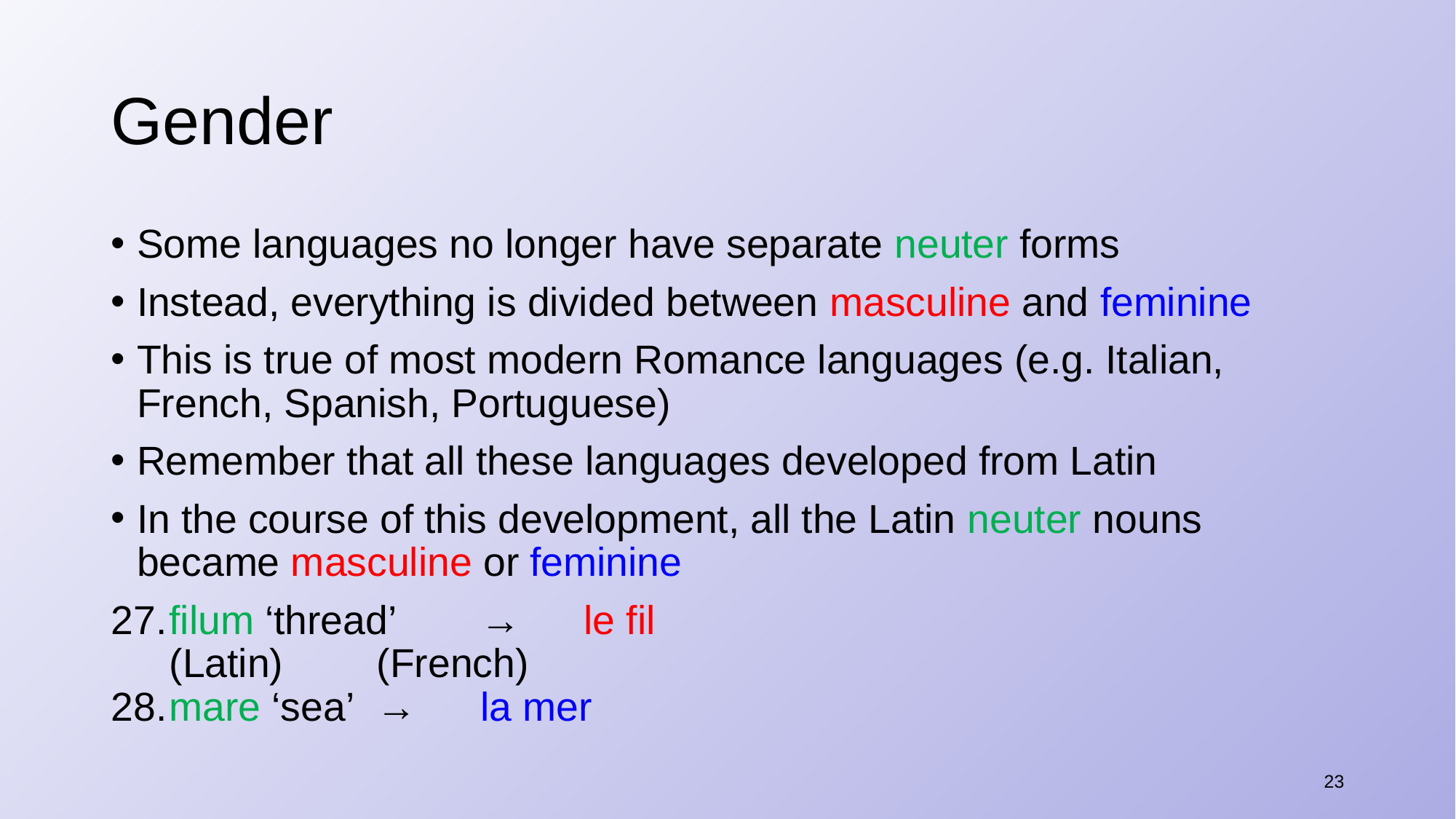

# Gender
Some languages no longer have separate neuter forms
Instead, everything is divided between masculine and feminine
This is true of most modern Romance languages (e.g. Italian, French, Spanish, Portuguese)
Remember that all these languages developed from Latin
In the course of this development, all the Latin neuter nouns became masculine or feminine
​filum ‘thread’	→	le fil
(Latin)			(French)
​mare ‘sea’	→	la mer
23